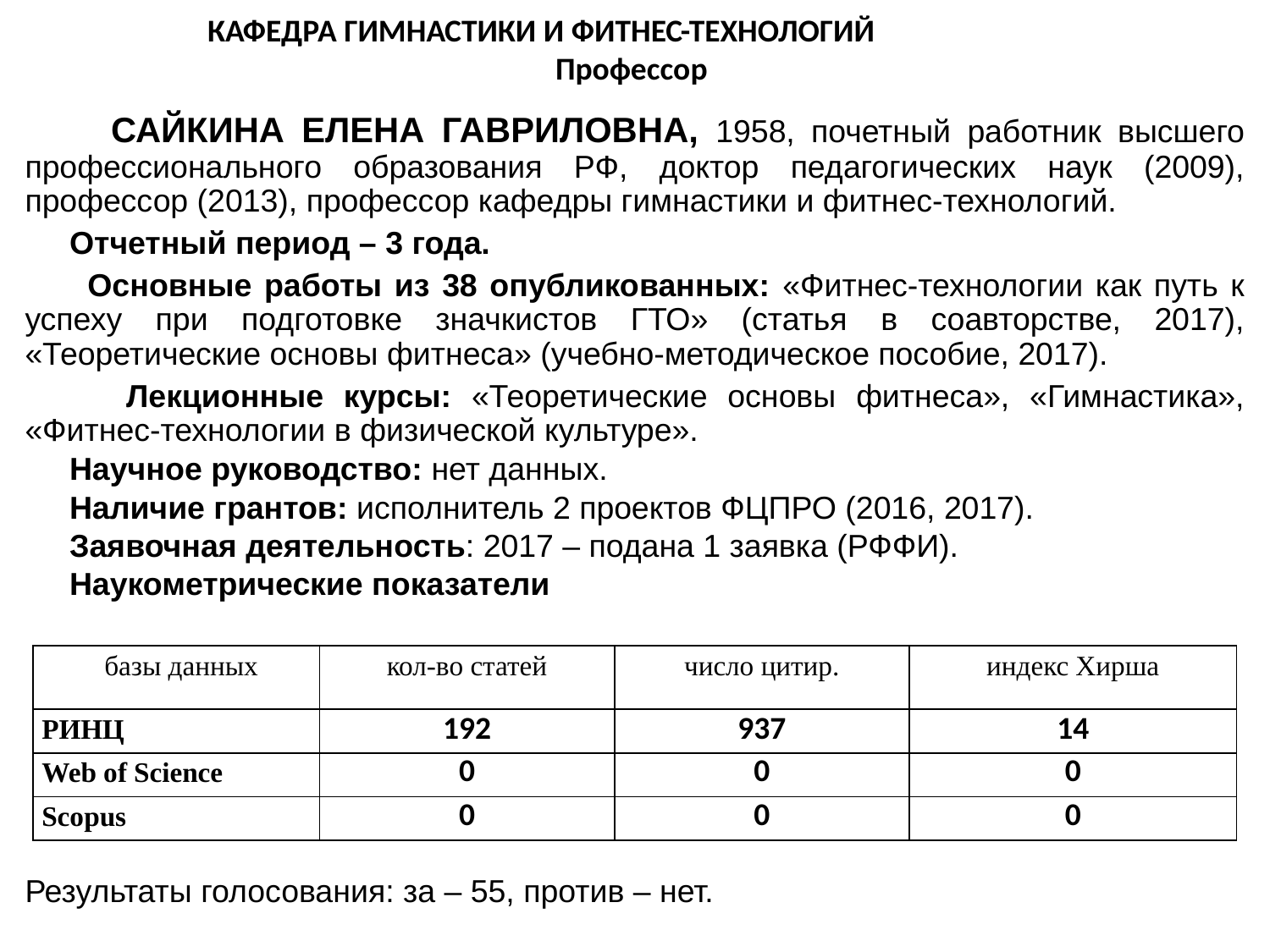

КАФЕДРА ГИМНАСТИКИ И ФИТНЕС-ТЕХНОЛОГИЙ
Профессор
     САЙКИНА ЕЛЕНА ГАВРИЛОВНА, 1958, почетный работник высшего профессионального образования РФ, доктор педагогических наук (2009), профессор (2013), профессор кафедры гимнастики и фитнес-технологий.
     Отчетный период – 3 года.
     Основные работы из 38 опубликованных: «Фитнес-технологии как путь к успеху при подготовке значкистов ГТО» (статья в соавторстве, 2017), «Теоретические основы фитнеса» (учебно-методическое пособие, 2017).
     Лекционные курсы: «Теоретические основы фитнеса», «Гимнастика», «Фитнес-технологии в физической культуре».
     Научное руководство: нет данных.
     Наличие грантов: исполнитель 2 проектов ФЦПРО (2016, 2017).
     Заявочная деятельность: 2017 – подана 1 заявка (РФФИ).
     Наукометрические показатели

Результаты голосования: за – 55, против – нет.

| базы данных | кол-во статей | число цитир. | индекс Хирша |
| --- | --- | --- | --- |
| РИНЦ | 192 | 937 | 14 |
| Web of Science | 0 | 0 | 0 |
| Scopus | 0 | 0 | 0 |